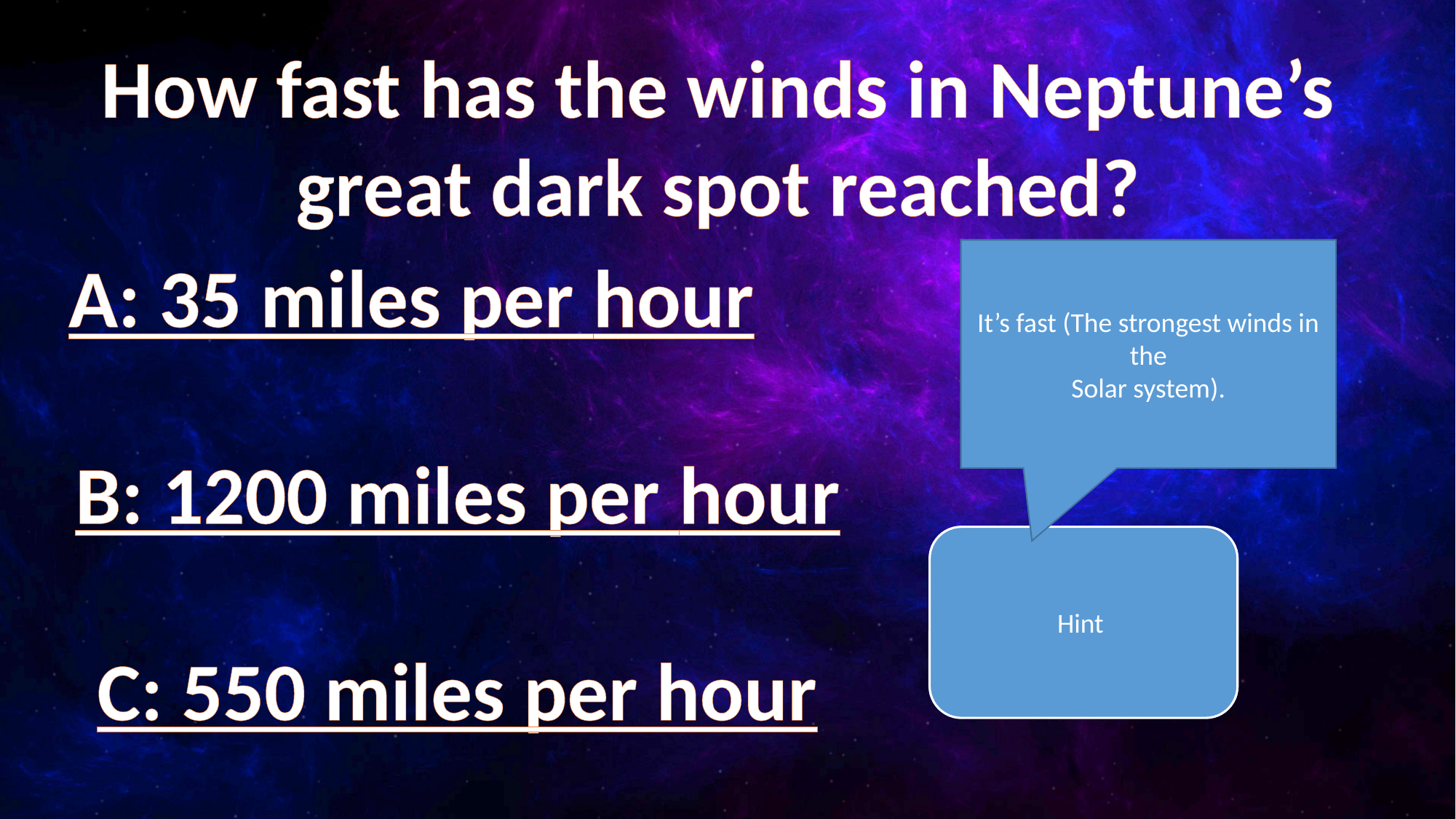

How fast has the winds in Neptune’s great dark spot reached?
A: 35 miles per hour
     B: 1200 miles per hour
     C: 550 miles per hour
It’s fast (The strongest winds in the
Solar system).
Hint